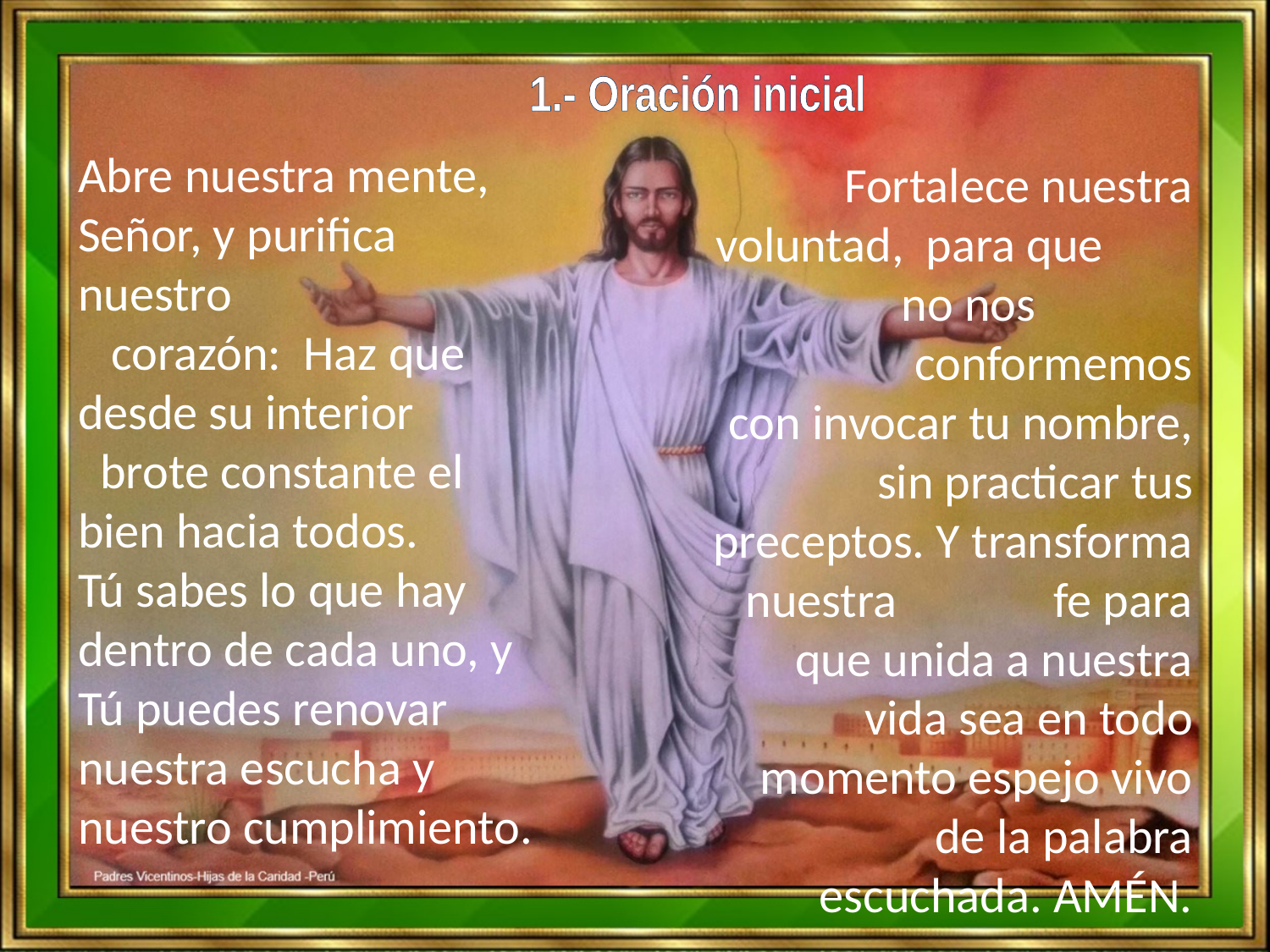

1.- Oración inicial

Abre nuestra mente, Señor, y purifica nuestro                                corazón:  Haz que desde su interior               brote constante el     bien hacia todos.             Tú sabes lo que hay dentro de cada uno, y Tú puedes renovar nuestra escucha y nuestro cumplimiento.
Fortalece nuestra voluntad,  para que                          no nos                                conformemos con invocar tu nombre, sin practicar tus preceptos. Y transforma nuestra              fe para que unida a nuestra vida sea en todo momento espejo vivo de la palabra escuchada. AMÉN.